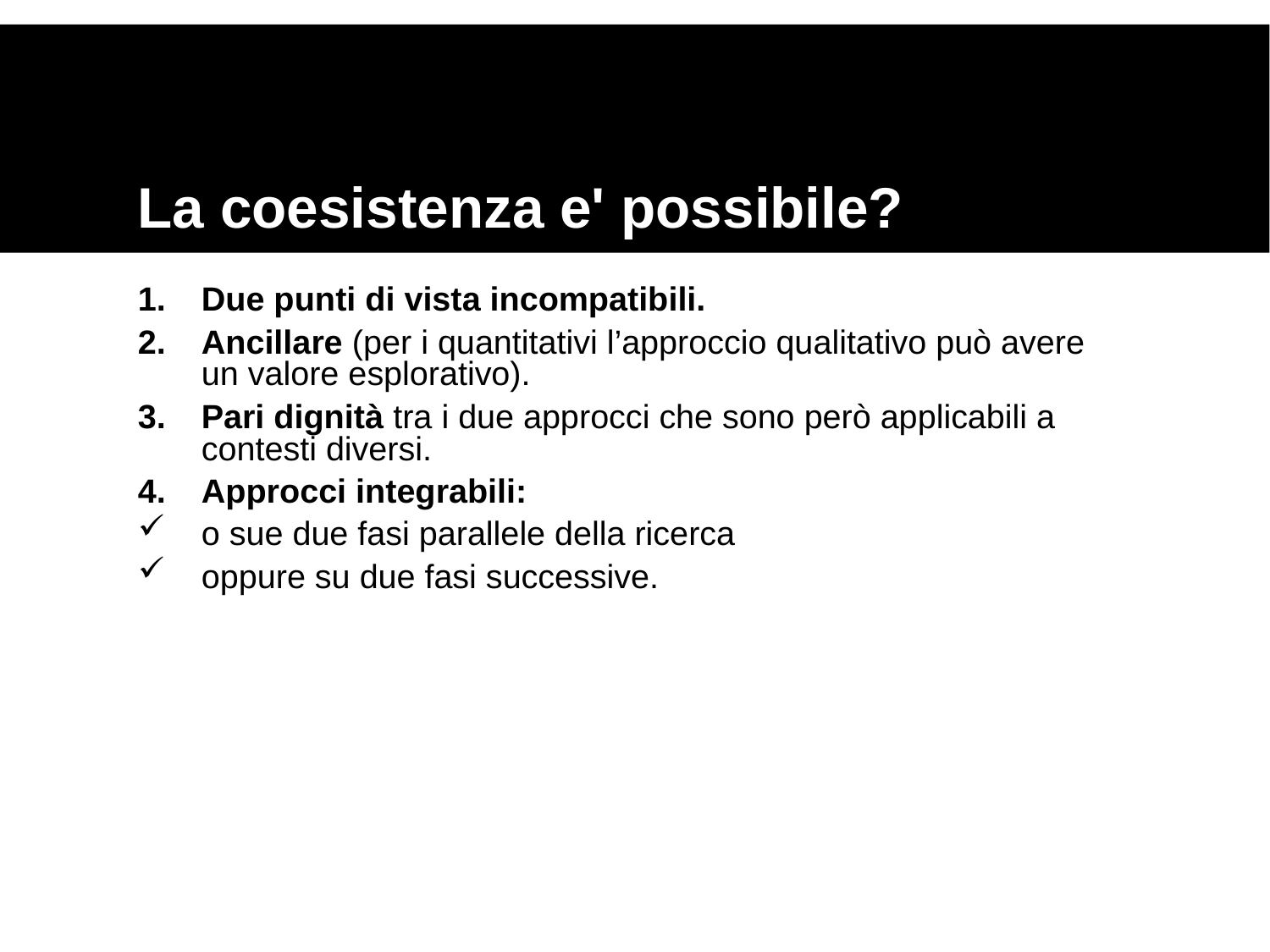

4.
La coesistenza e' possibile?

Due punti di vista incompatibili.
Ancillare (per i quantitativi l’approccio qualitativo può avere un valore esplorativo).
Pari dignità tra i due approcci che sono però applicabili a contesti diversi.
Approcci integrabili:
o sue due fasi parallele della ricerca
oppure su due fasi successive.